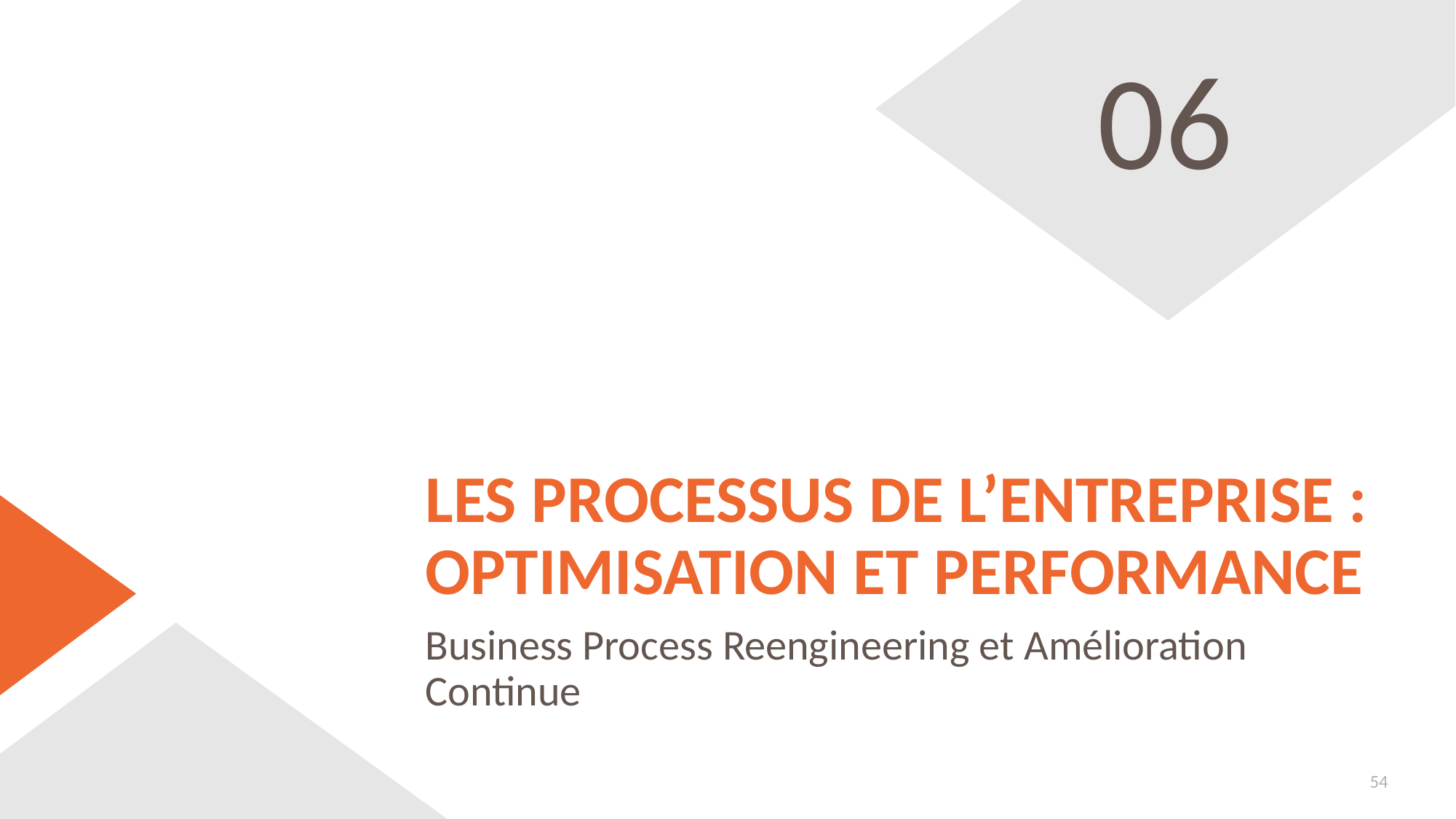

06
# Les Processus de l’Entreprise : Optimisation et Performance
Business Process Reengineering et Amélioration Continue
54